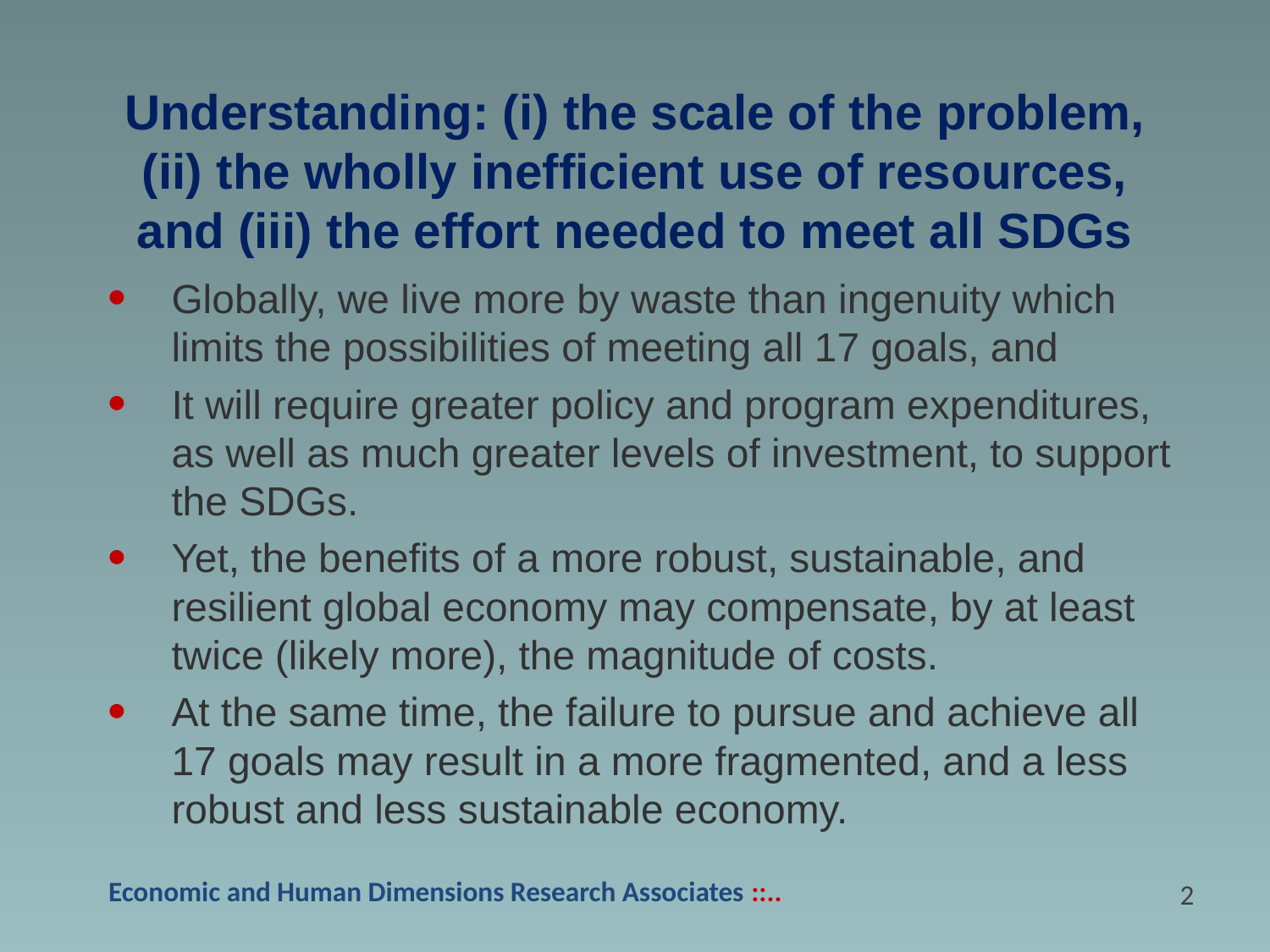

# Understanding: (i) the scale of the problem, (ii) the wholly inefficient use of resources, and (iii) the effort needed to meet all SDGs
Globally, we live more by waste than ingenuity which limits the possibilities of meeting all 17 goals, and
It will require greater policy and program expenditures, as well as much greater levels of investment, to support the SDGs.
Yet, the benefits of a more robust, sustainable, and resilient global economy may compensate, by at least twice (likely more), the magnitude of costs.
At the same time, the failure to pursue and achieve all 17 goals may result in a more fragmented, and a less robust and less sustainable economy.
2